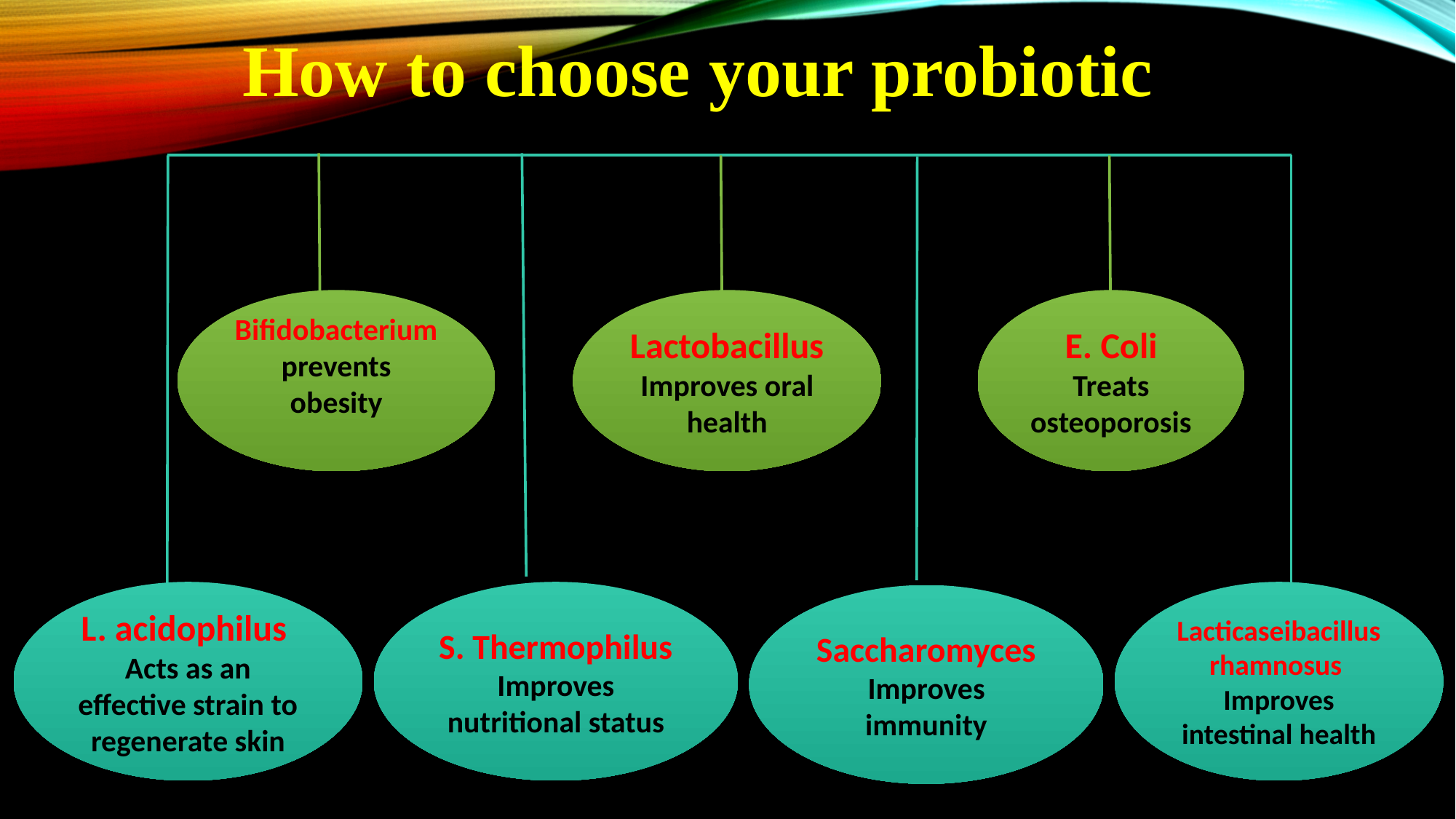

How to choose your probiotic
Lactobacillus
Improves oral health
E. Coli
Treats osteoporosis
Bifidobacterium
prevents obesity

L. acidophilus
Acts as an effective strain to regenerate skin
S. Thermophilus
Improves nutritional status
Lacticaseibacillus rhamnosus
Improves intestinal health
Saccharomyces
Improves immunity